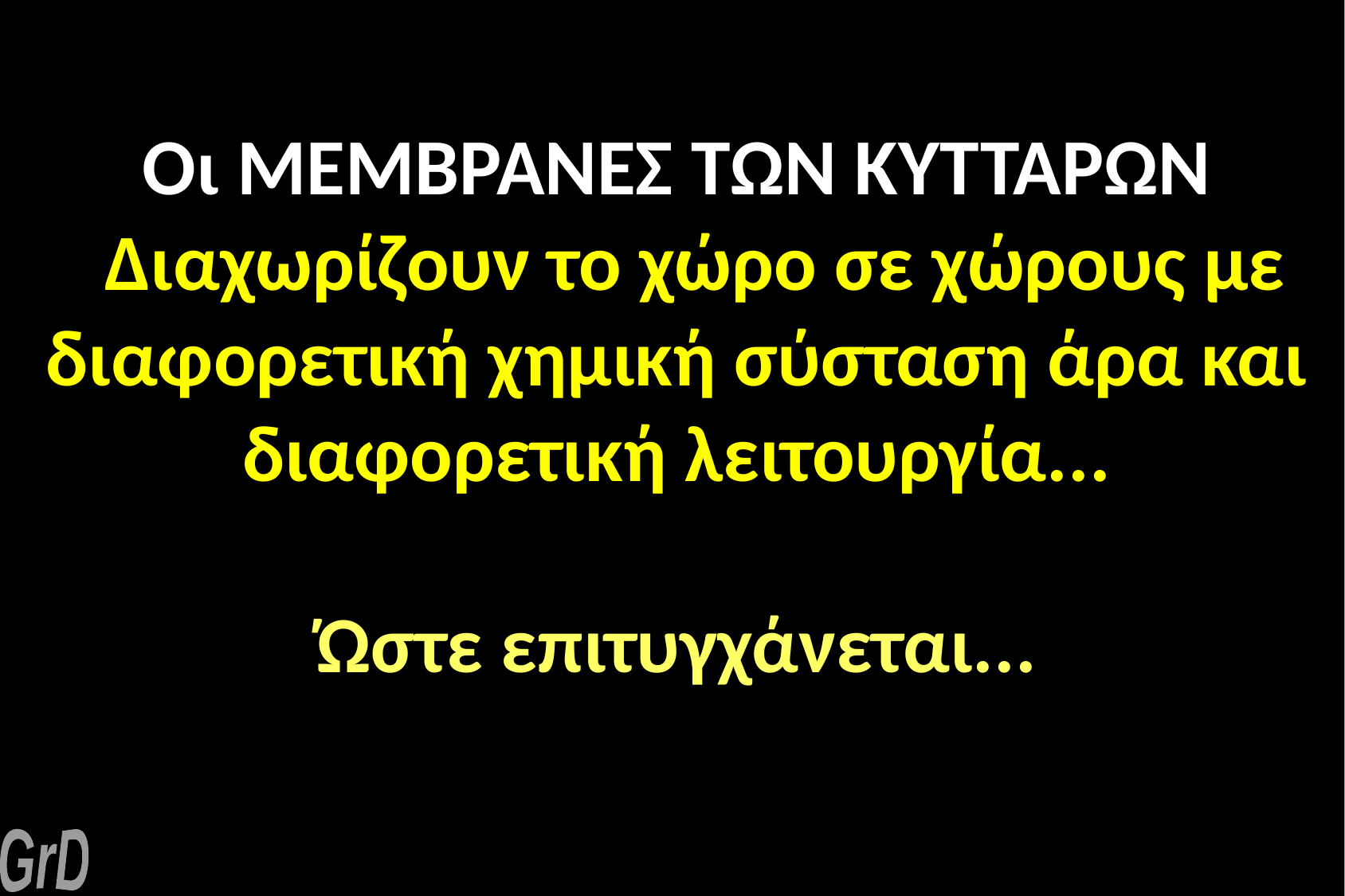

Οι ΜΕΜΒΡΑΝΕΣ ΤΩΝ ΚΥΤΤΑΡΩΝ
  Διαχωρίζουν το χώρο σε χώρους με διαφορετική χημική σύσταση άρα και διαφορετική λειτουργία...

Ώστε επιτυγχάνεται...
GrD